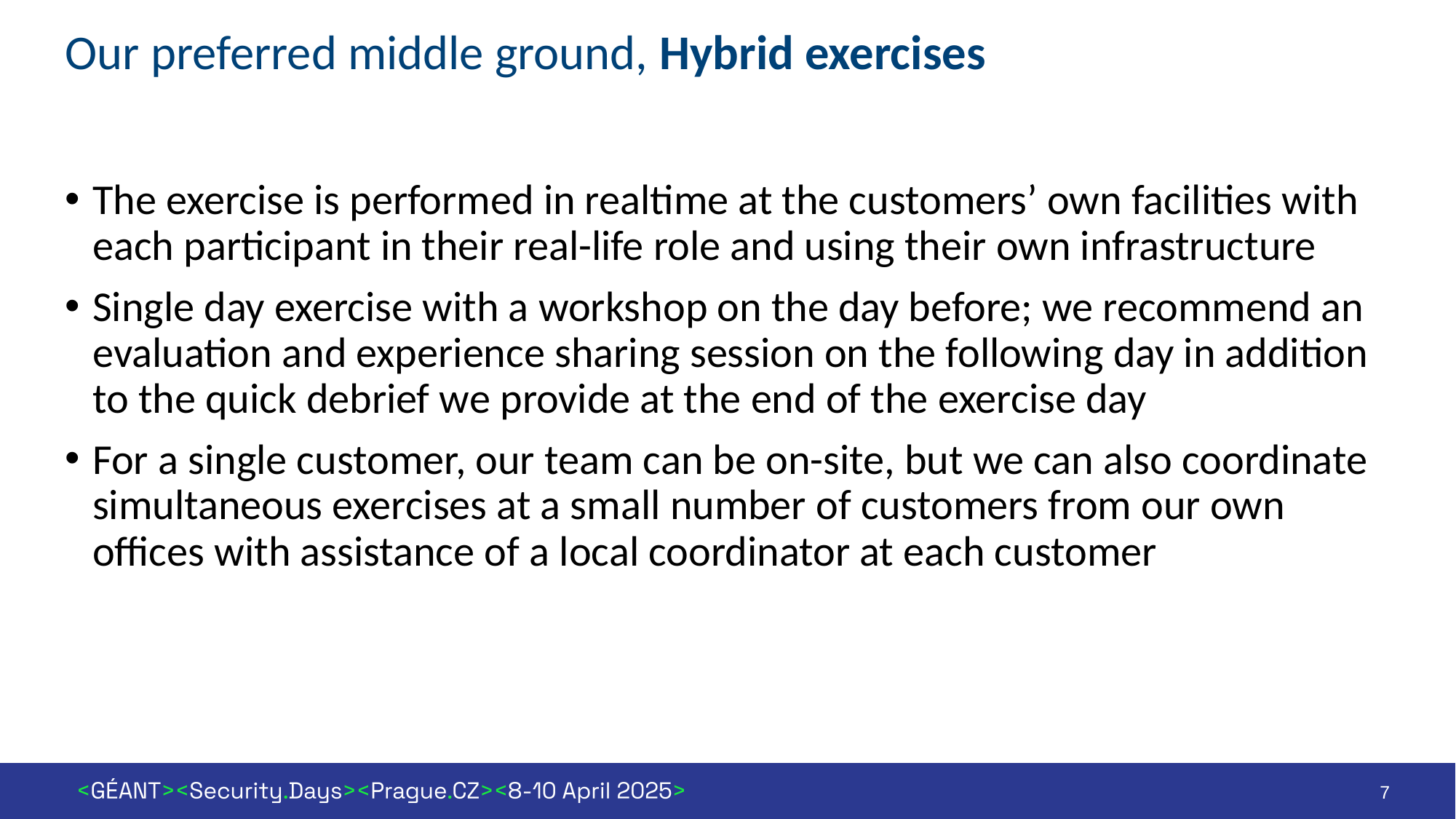

# Our preferred middle ground, Hybrid exercises
The exercise is performed in realtime at the customers’ own facilities with each participant in their real-life role and using their own infrastructure
Single day exercise with a workshop on the day before; we recommend an evaluation and experience sharing session on the following day in addition to the quick debrief we provide at the end of the exercise day
For a single customer, our team can be on-site, but we can also coordinate simultaneous exercises at a small number of customers from our own offices with assistance of a local coordinator at each customer
7